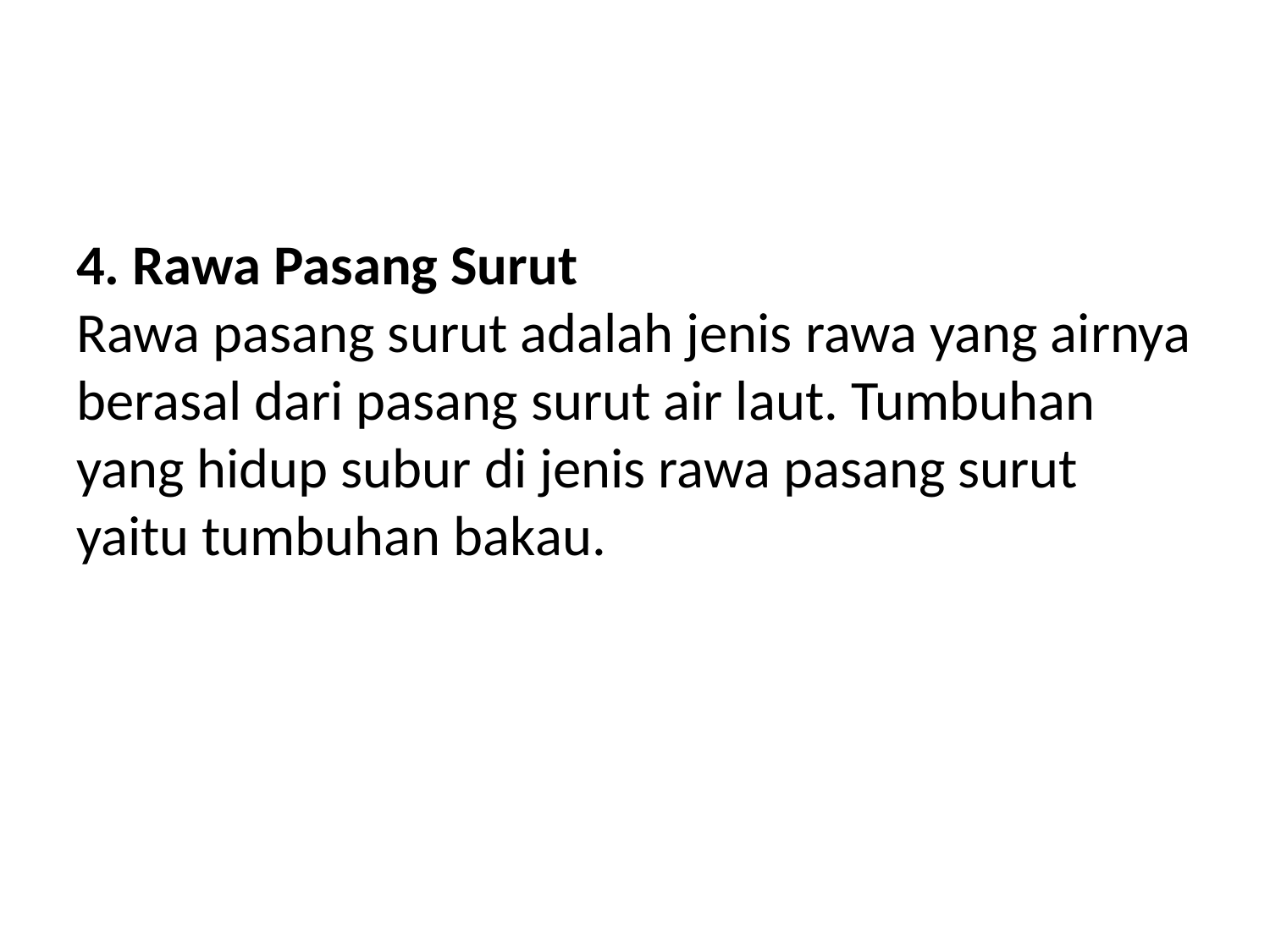

#
4. Rawa Pasang Surut
Rawa pasang surut adalah jenis rawa yang airnya berasal dari pasang surut air laut. Tumbuhan yang hidup subur di jenis rawa pasang surut yaitu tumbuhan bakau.